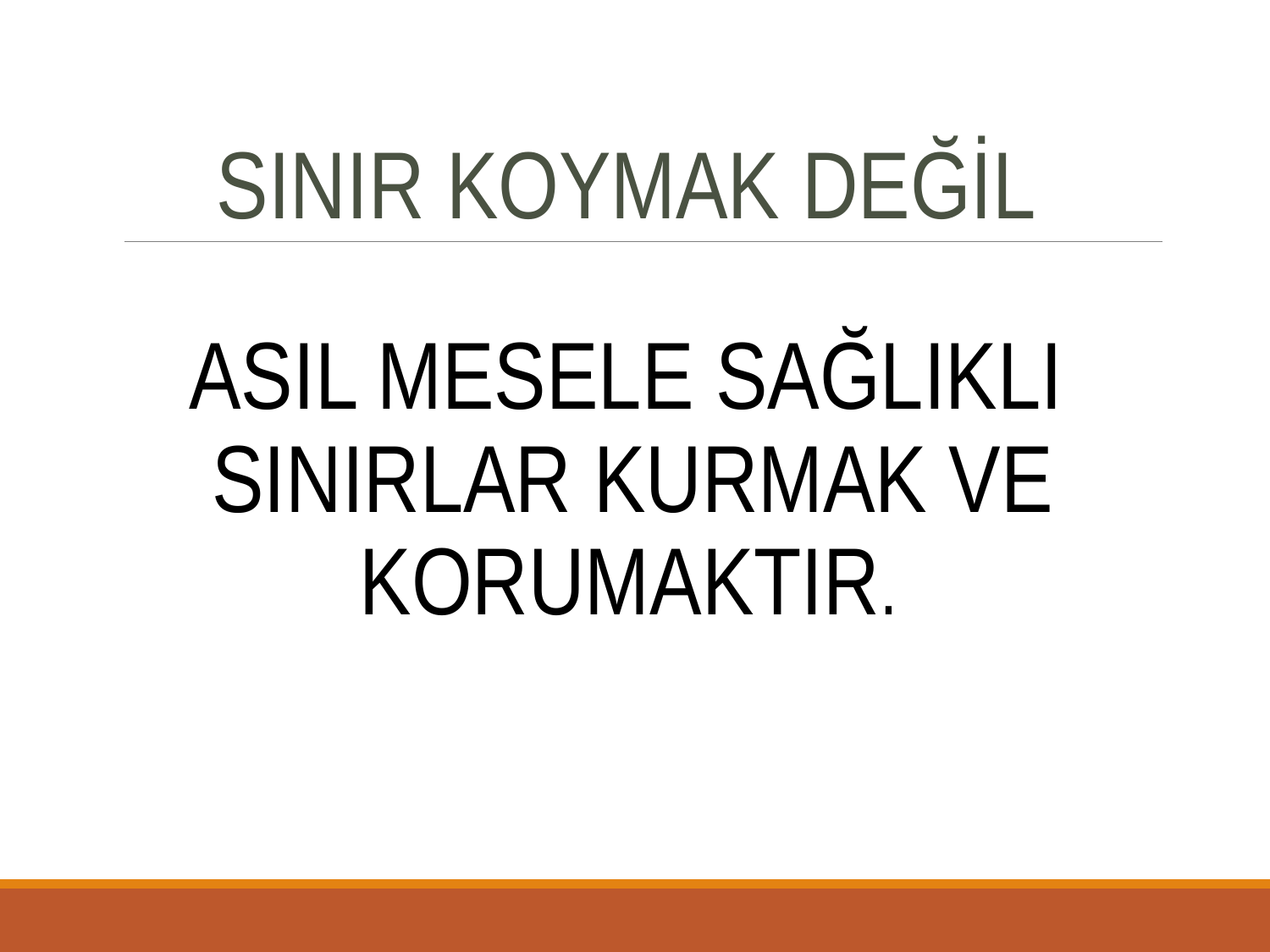

SINIR KOYMAK DEĞİL

ASIL MESELE SAĞLIKLI SINIRLAR KURMAK VE KORUMAKTIR.